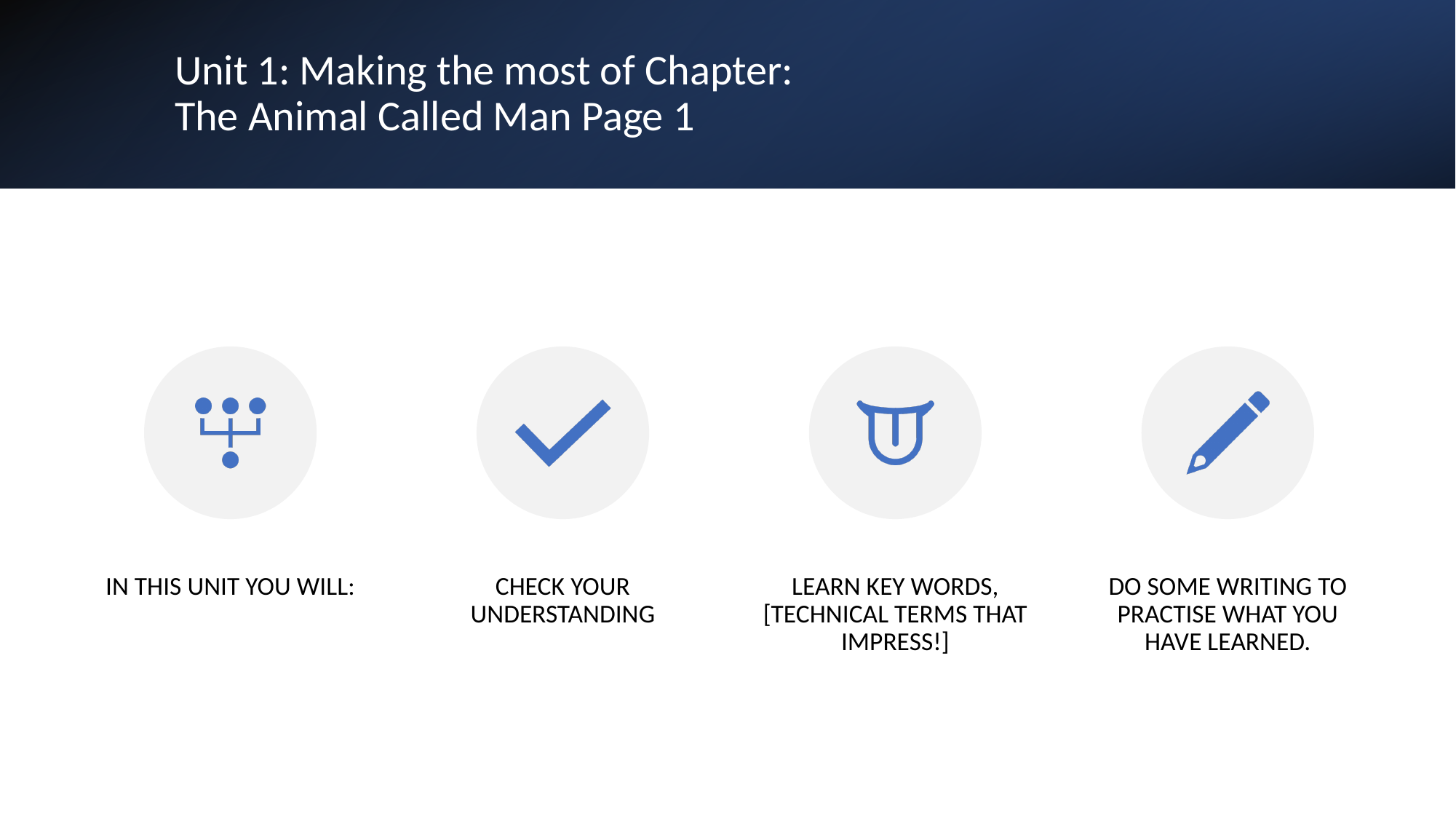

# Unit 1: Making the most of Chapter: The Animal Called Man Page 1
In this unit you will:
Check your understanding
Learn Key Words, [Technical Terms that impress!]
Do some writing to practise what you have learned.